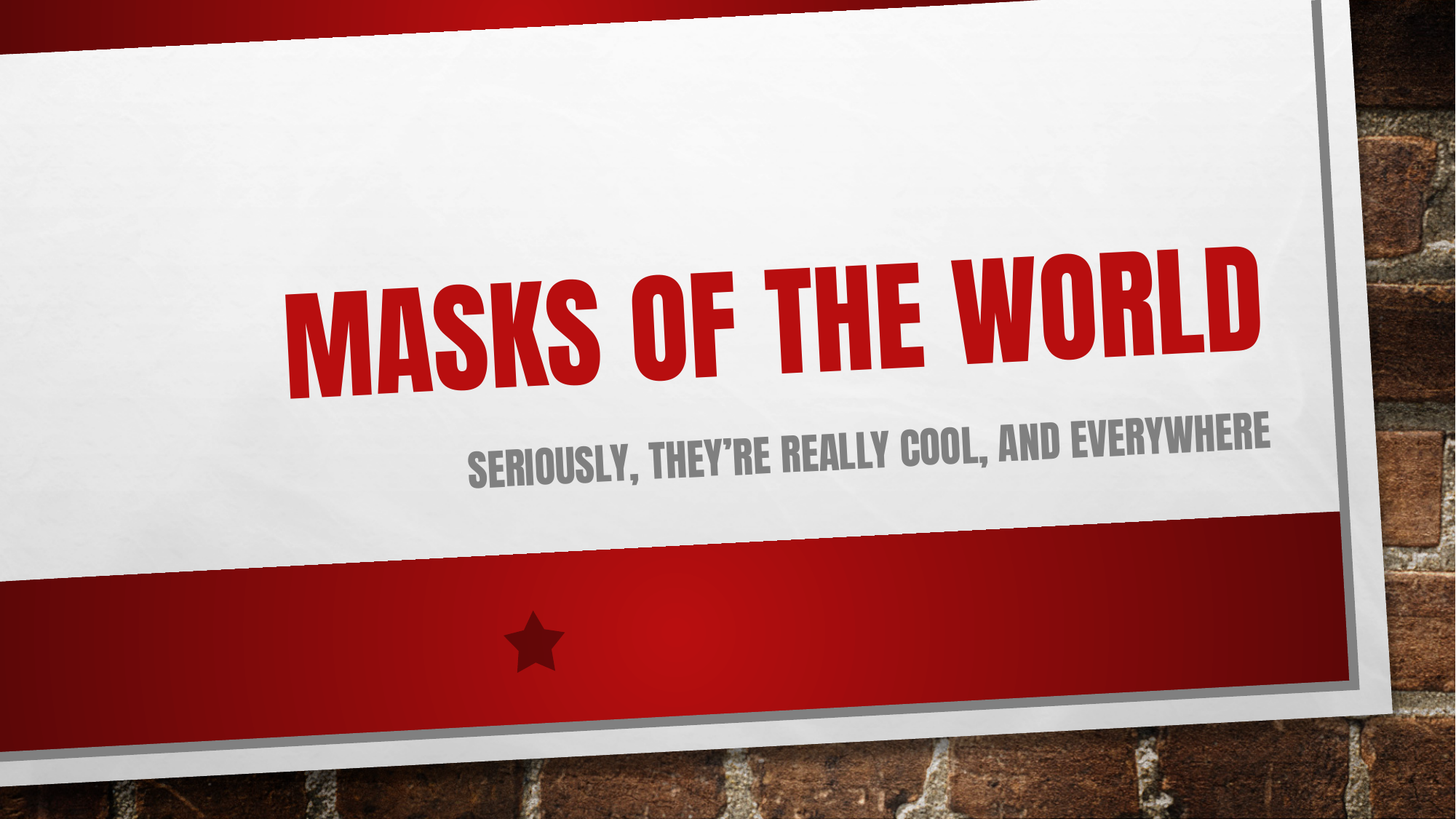

# Masks of the world
Seriously, they’re really cool, and everywhere